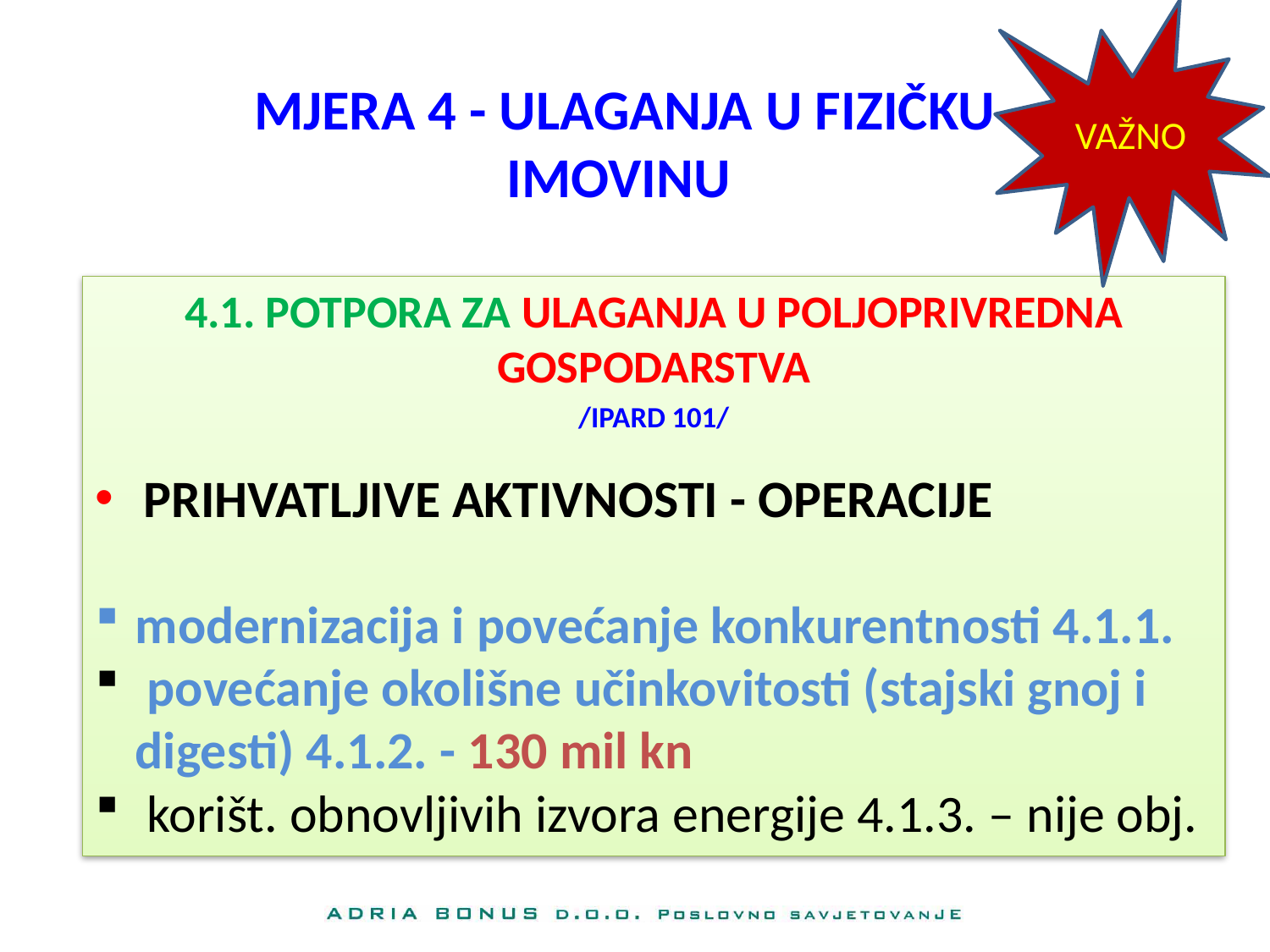

VAŽNO
MJERA 4 - ULAGANJA U FIZIČKU IMOVINU
4.1. POTPORA ZA ULAGANJA U POLJOPRIVREDNA GOSPODARSTVA
/IPARD 101/

PRIHVATLJIVE AKTIVNOSTI - OPERACIJE

modernizacija i povećanje konkurentnosti 4.1.1.
 povećanje okolišne učinkovitosti (stajski gnoj i digesti) 4.1.2. - 130 mil kn
 korišt. obnovljivih izvora energije 4.1.3. – nije obj.